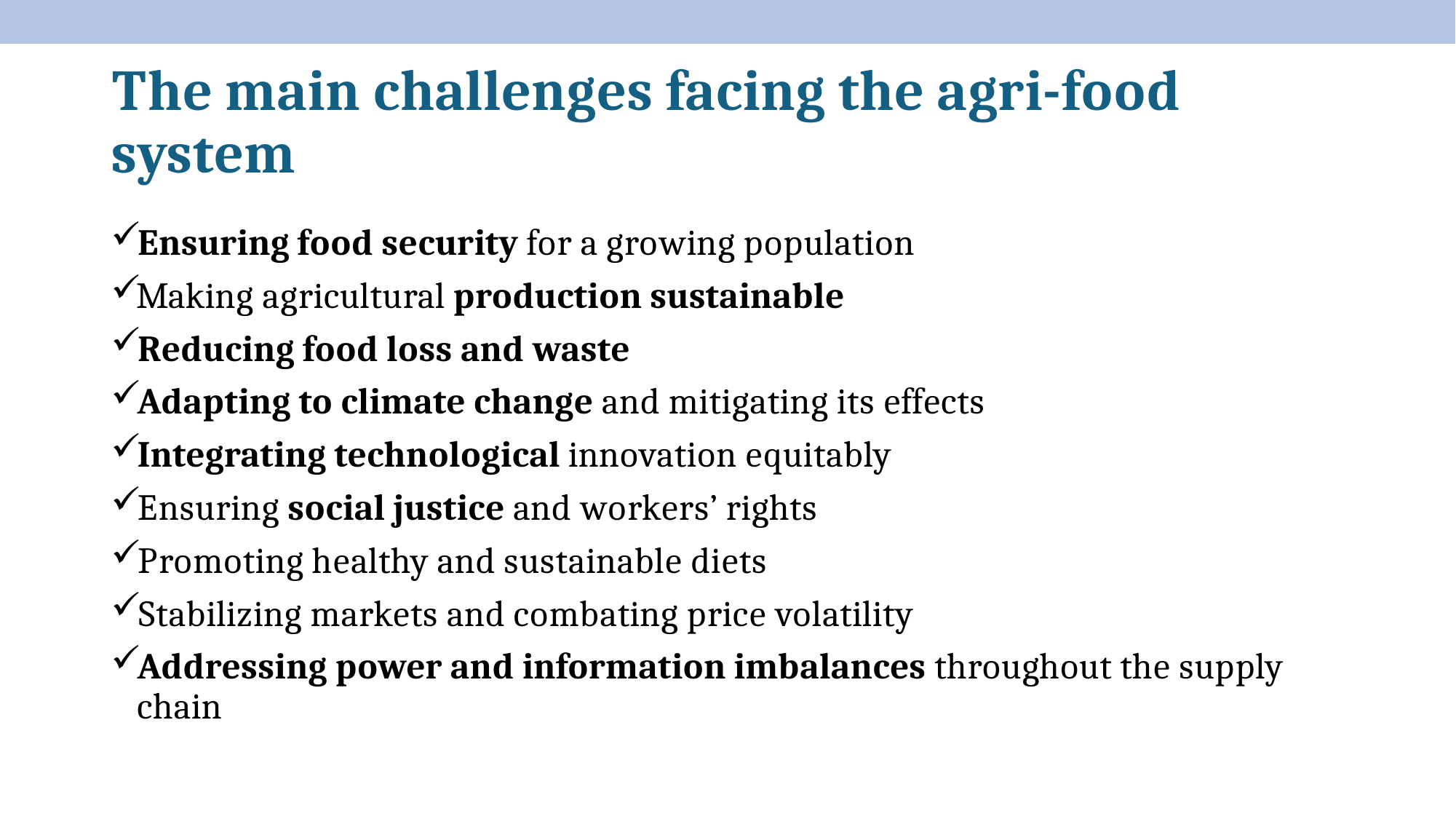

# The main challenges facing the agri-food system
Ensuring food security for a growing population
Making agricultural production sustainable
Reducing food loss and waste
Adapting to climate change and mitigating its effects
Integrating technological innovation equitably
Ensuring social justice and workers’ rights
Promoting healthy and sustainable diets
Stabilizing markets and combating price volatility
Addressing power and information imbalances throughout the supply chain